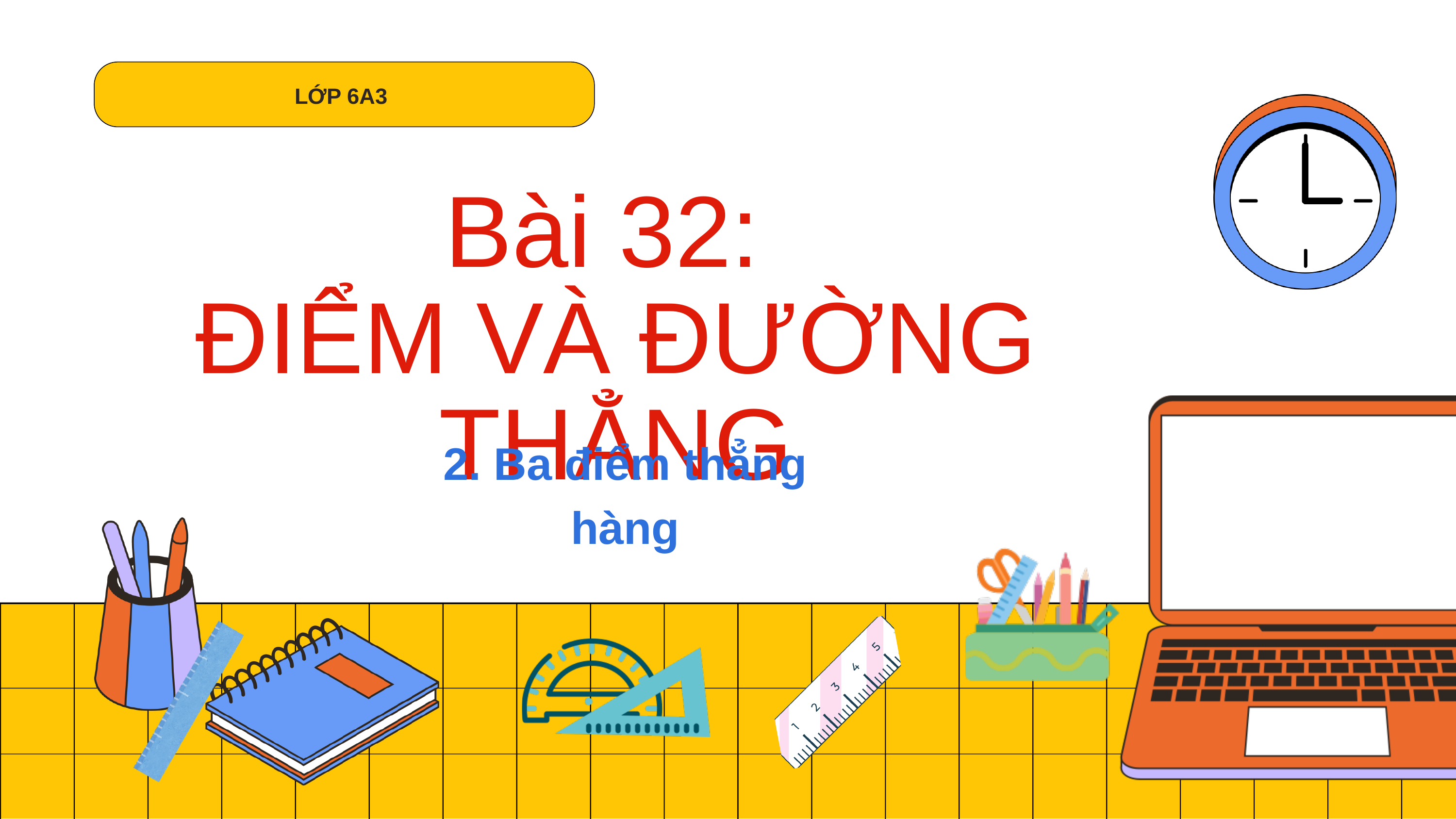

LỚP 6A3

Bài 32:
ĐIỂM VÀ ĐƯỜNG THẲNG

2. Ba điểm thẳng hàng